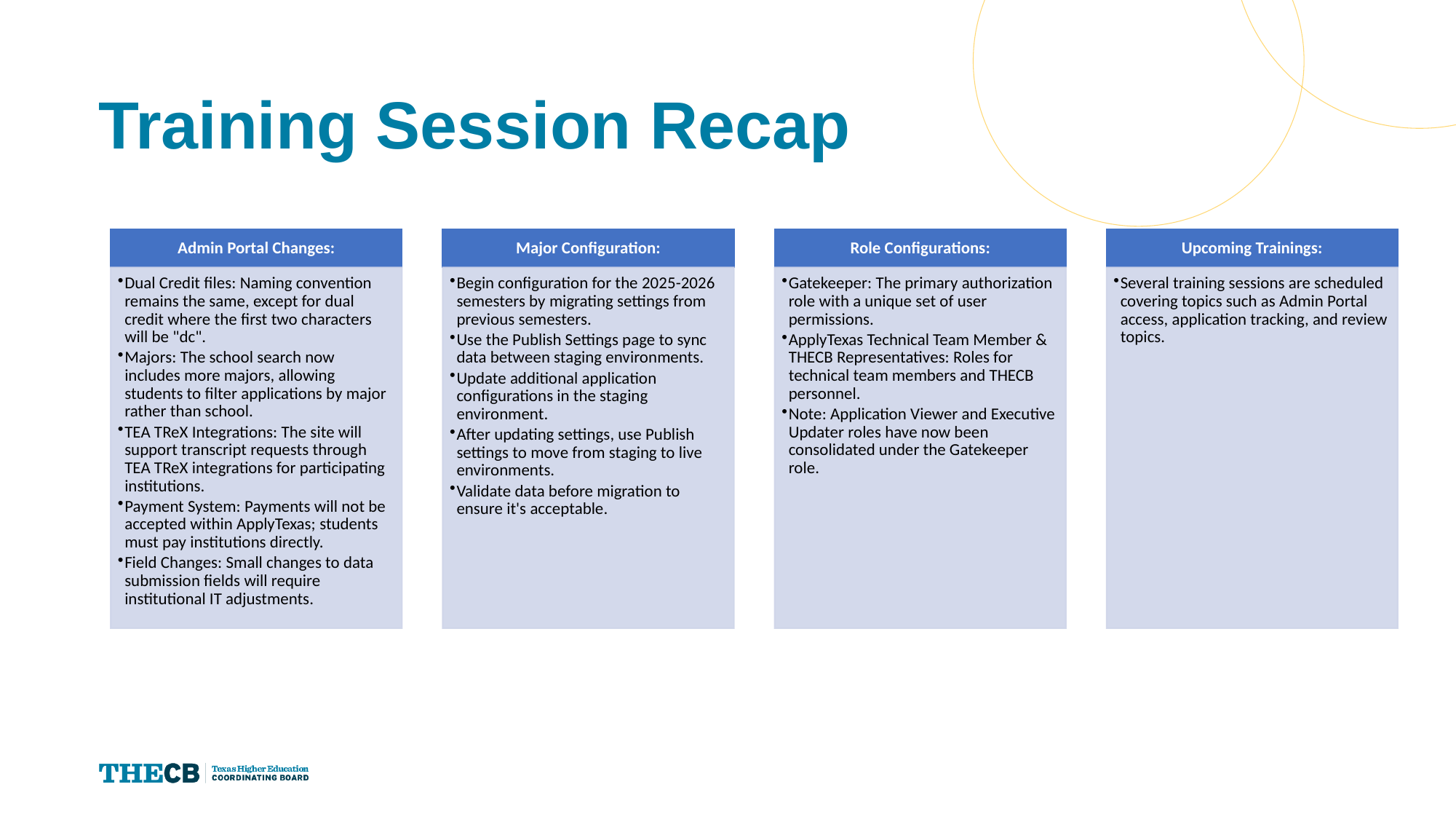

# Training Session Recap

Admin Portal Changes:
Dual Credit files: Naming convention remains the same, except for dual credit where the first two characters will be "dc".
Majors: The school search now includes more majors, allowing students to filter applications by major rather than school.
TEA TReX Integrations: The site will support transcript requests through TEA TReX integrations for participating institutions.
Payment System: Payments will not be accepted within ApplyTexas; students must pay institutions directly.
Field Changes: Small changes to data submission fields will require institutional IT adjustments.
Major Configuration:
Begin configuration for the 2025-2026 semesters by migrating settings from previous semesters.
Use the Publish Settings page to sync data between staging environments.
Update additional application configurations in the staging environment.
After updating settings, use Publish settings to move from staging to live environments.
Validate data before migration to ensure it's acceptable.
Role Configurations:
Gatekeeper: The primary authorization role with a unique set of user permissions.
ApplyTexas Technical Team Member & THECB Representatives: Roles for technical team members and THECB personnel.
Note: Application Viewer and Executive Updater roles have now been consolidated under the Gatekeeper role.
Upcoming Trainings:
Several training sessions are scheduled covering topics such as Admin Portal access, application tracking, and review topics.